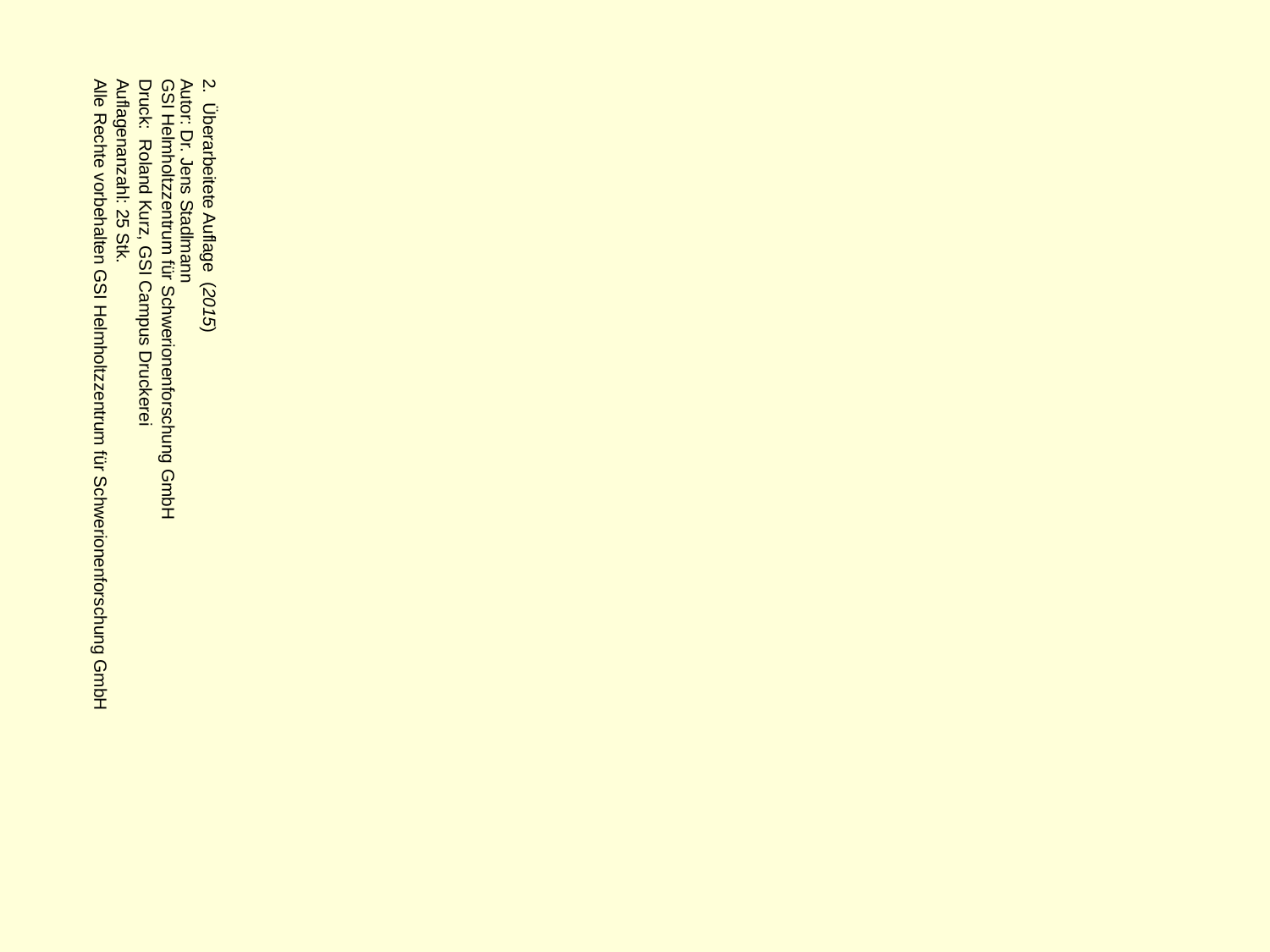

2.  Überarbeitete Auflage  (2015)
Autor: Dr. Jens Stadlmann
GSI Helmholtzzentrum für Schwerionenforschung GmbH
Druck:  Roland Kurz, GSI Campus Druckerei
Auflagenanzahl: 25 Stk.
Alle Rechte vorbehalten GSI Helmholtzzentrum für Schwerionenforschung GmbH